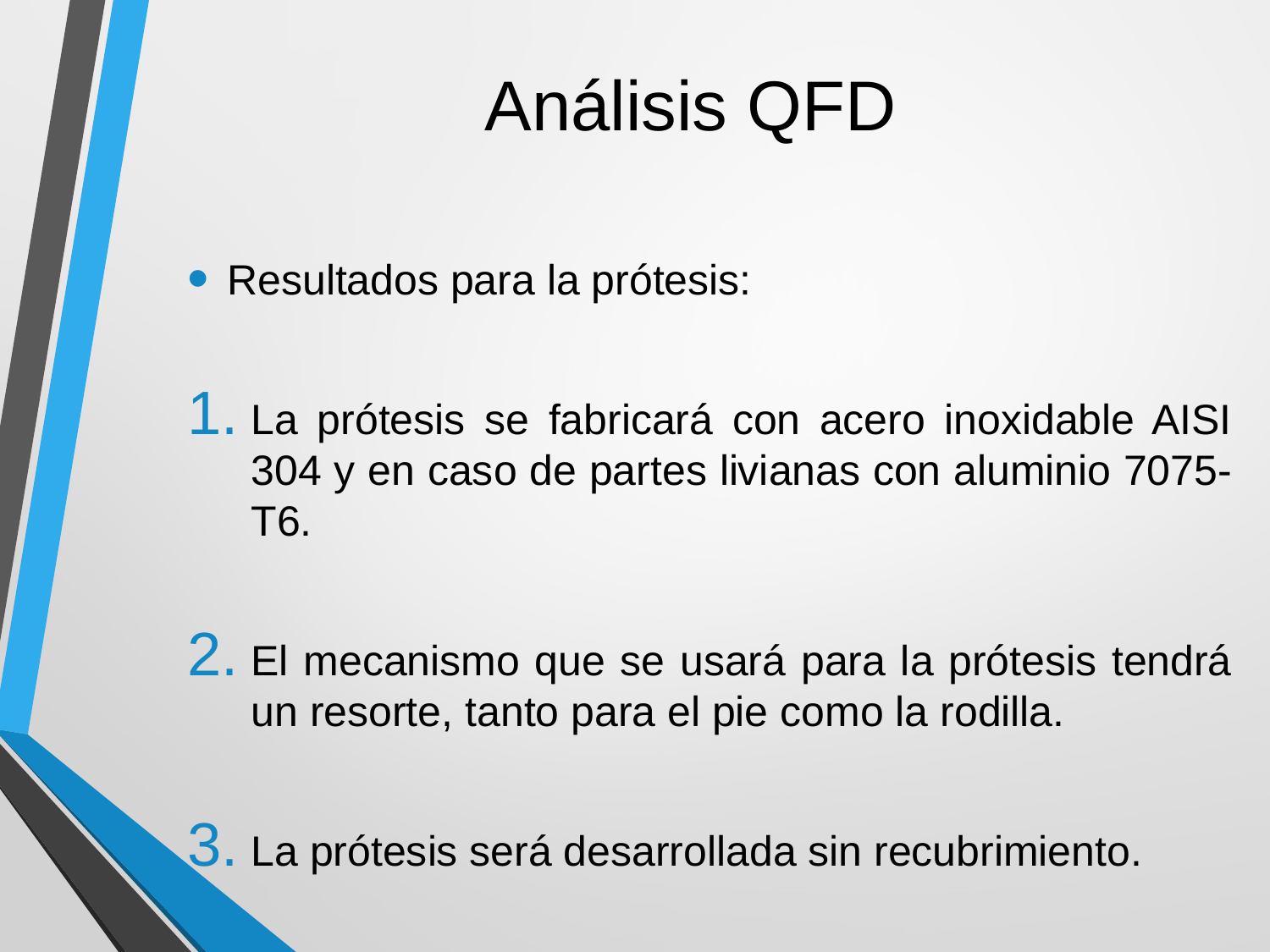

# Análisis QFD
Resultados para la prótesis:

La prótesis se fabricará con acero inoxidable AISI 304 y en caso de partes livianas con aluminio 7075-T6.

El mecanismo que se usará para la prótesis tendrá un resorte, tanto para el pie como la rodilla.

La prótesis será desarrollada sin recubrimiento.